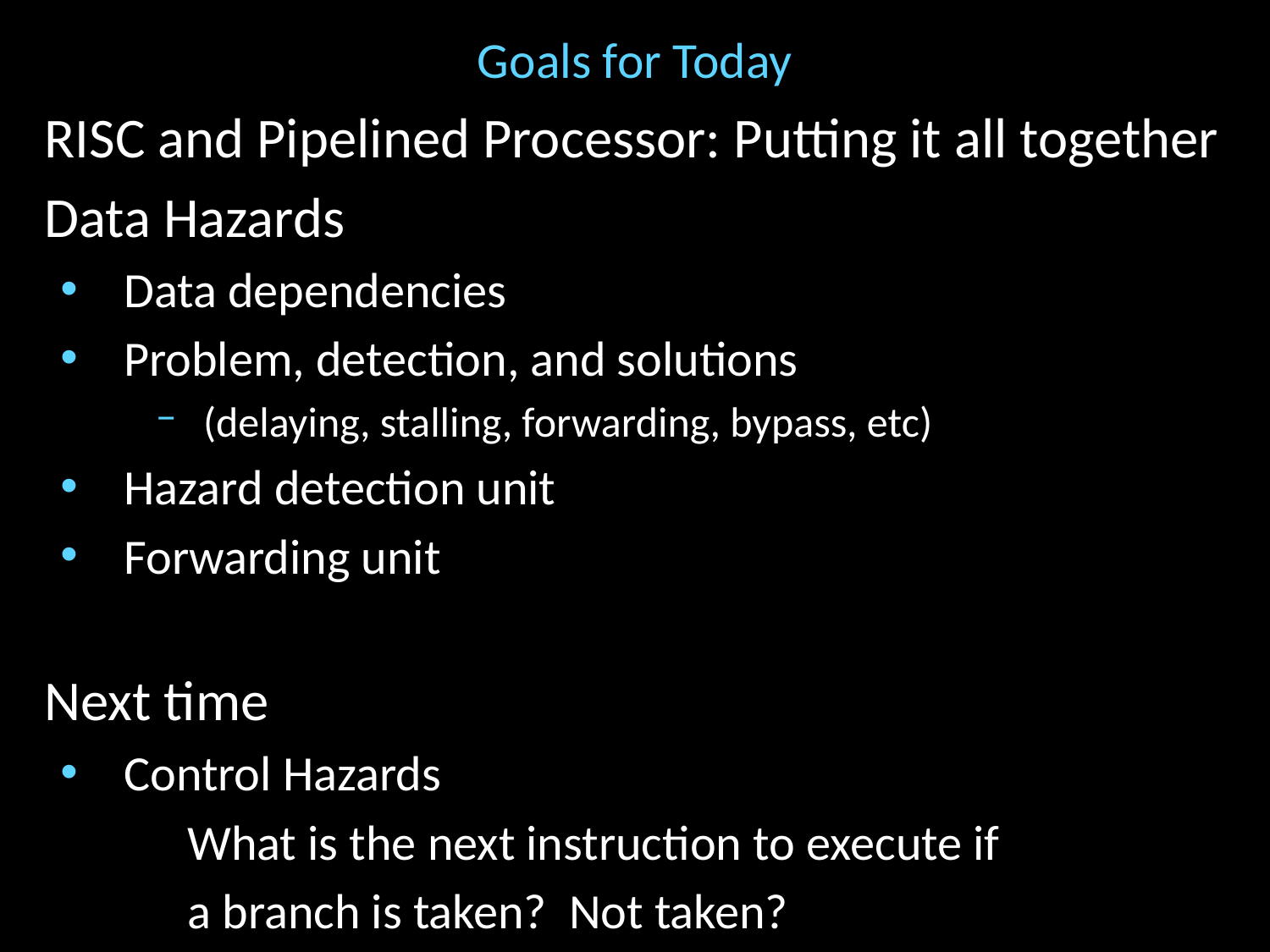

# Goals for Today
RISC and Pipelined Processor: Putting it all together
Data Hazards
Data dependencies
Problem, detection, and solutions
(delaying, stalling, forwarding, bypass, etc)
Hazard detection unit
Forwarding unit

Next time
Control Hazards
	What is the next instruction to execute if
	a branch is taken?  Not taken?